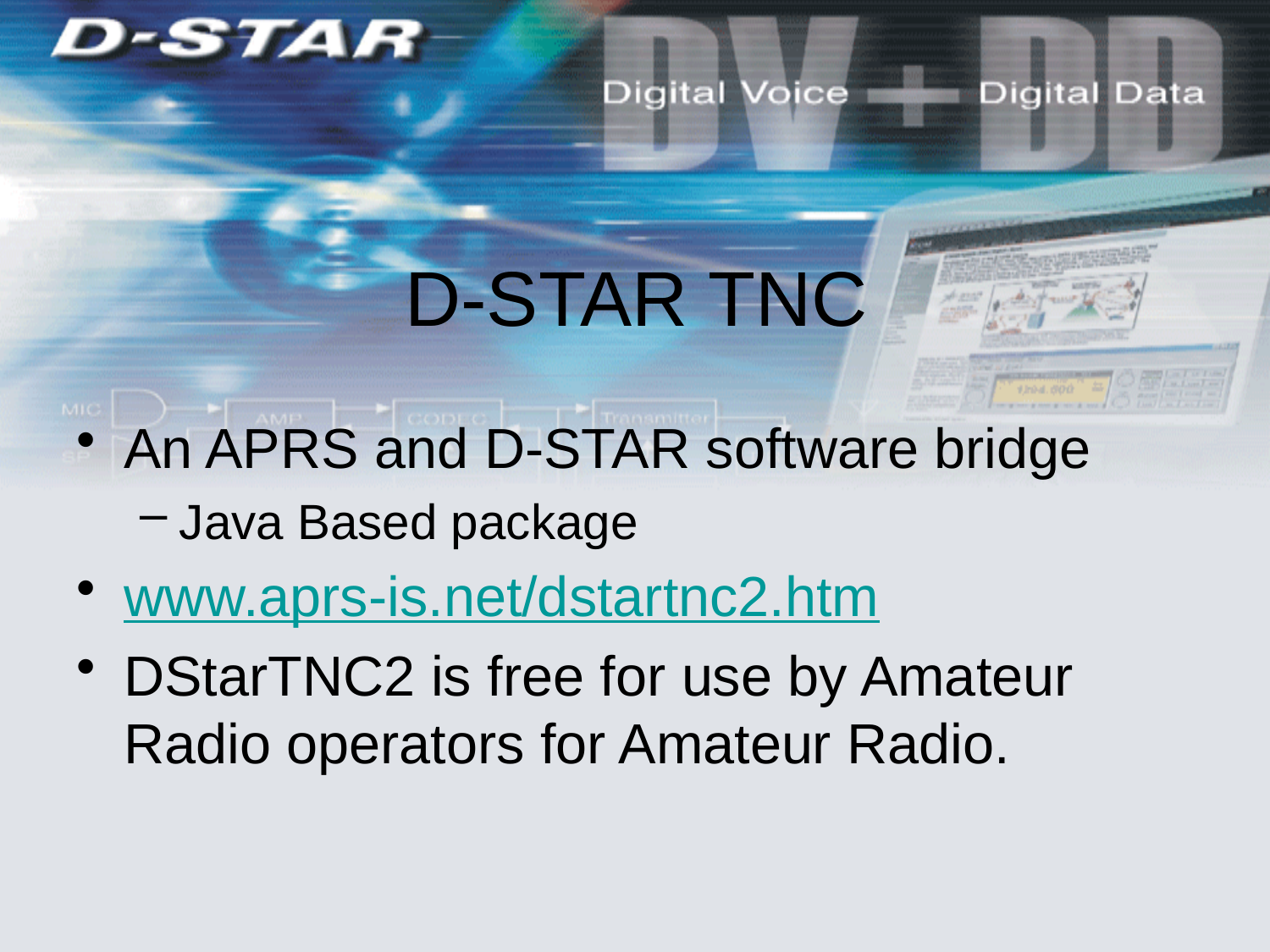

# D-STAR TNC
An APRS and D-STAR software bridge
Java Based package
www.aprs-is.net/dstartnc2.htm
DStarTNC2 is free for use by Amateur Radio operators for Amateur Radio.